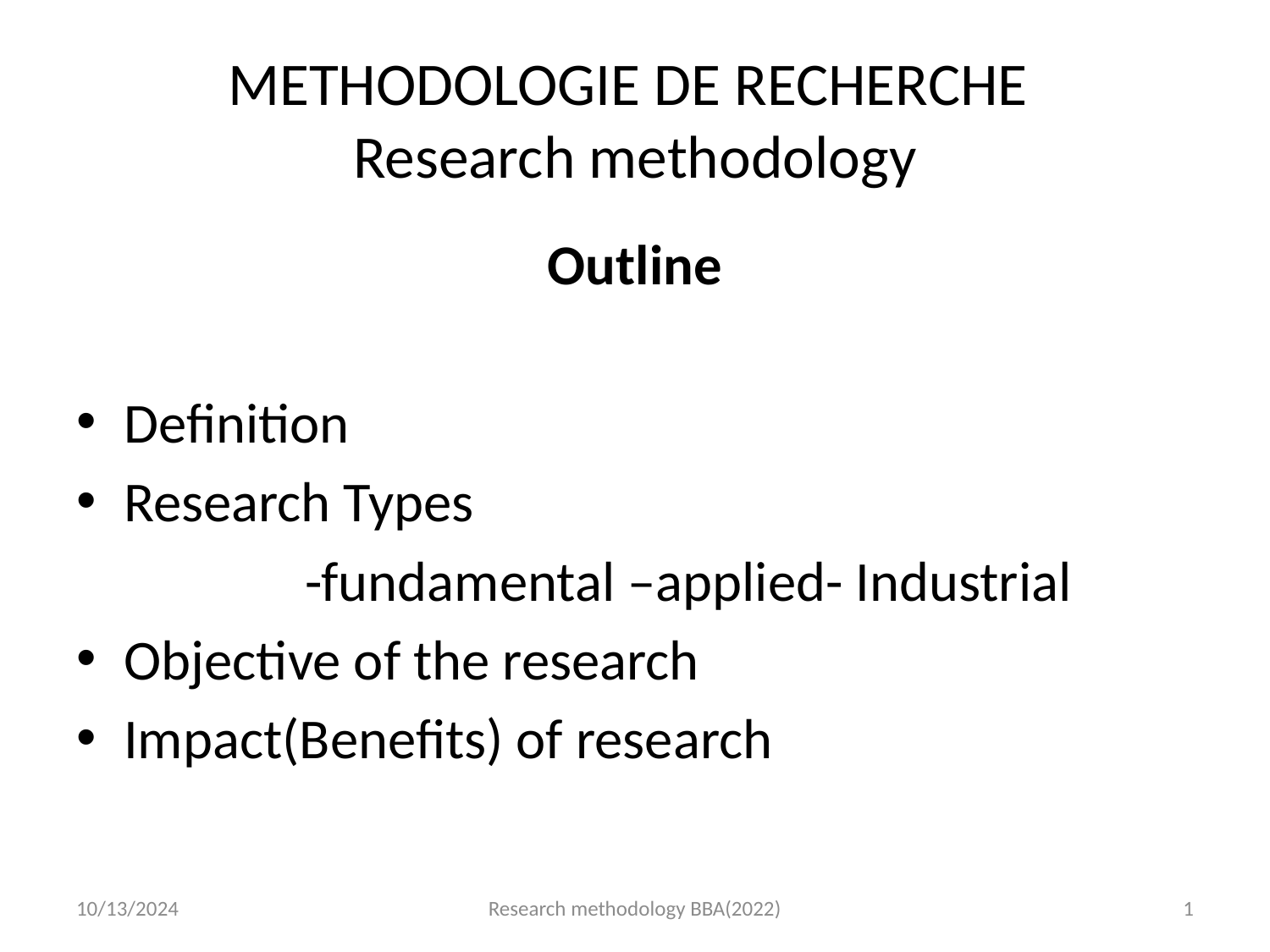

# METHODOLOGIE DE RECHERCHE Research methodology
Outline

Definition
Research Types
                  -fundamental –applied- Industrial
Objective of the research
Impact(Benefits) of research
10/13/2024
Research methodology BBA(2022)
1